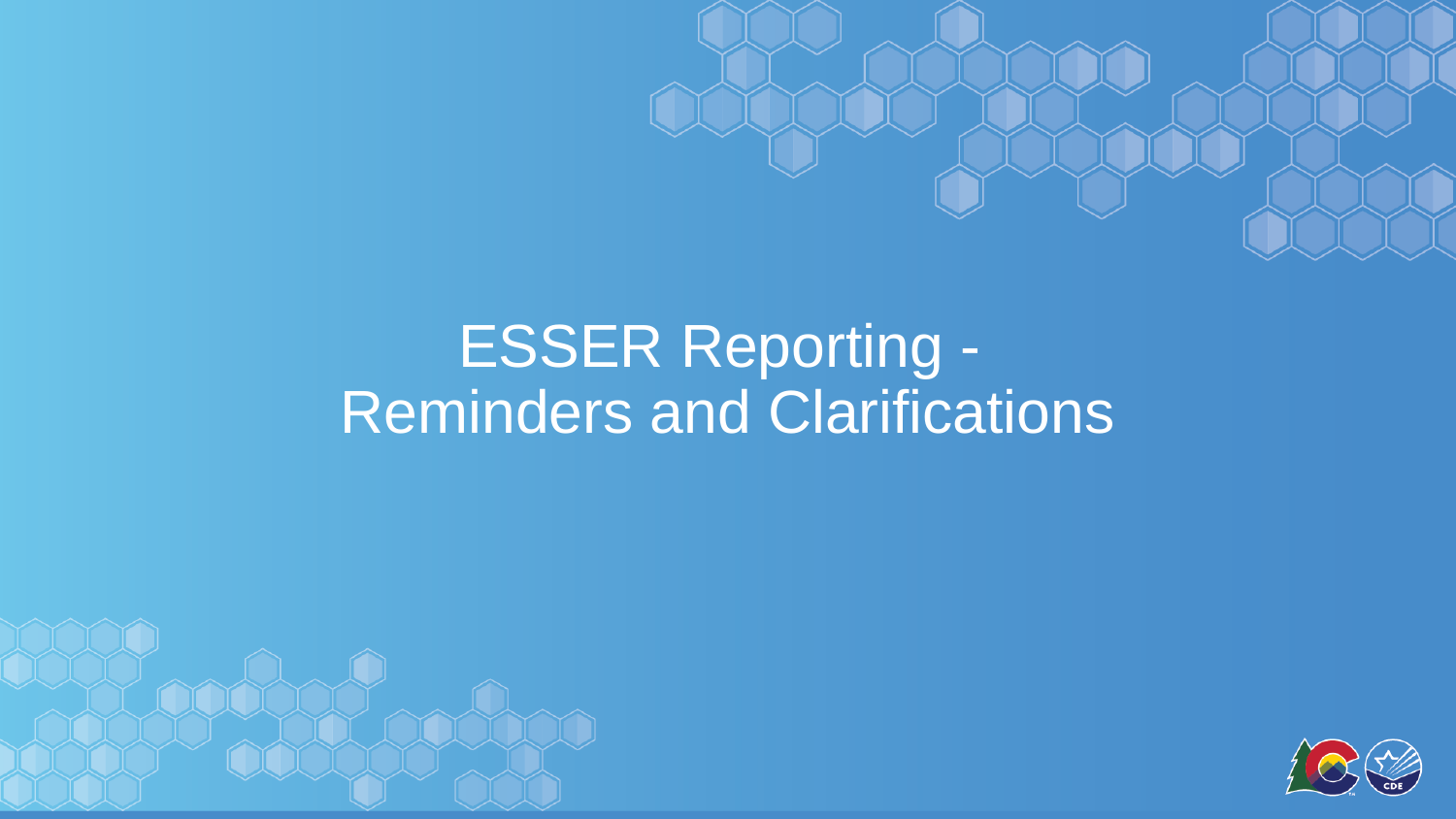

# ESSER Reporting -
Reminders and Clarifications